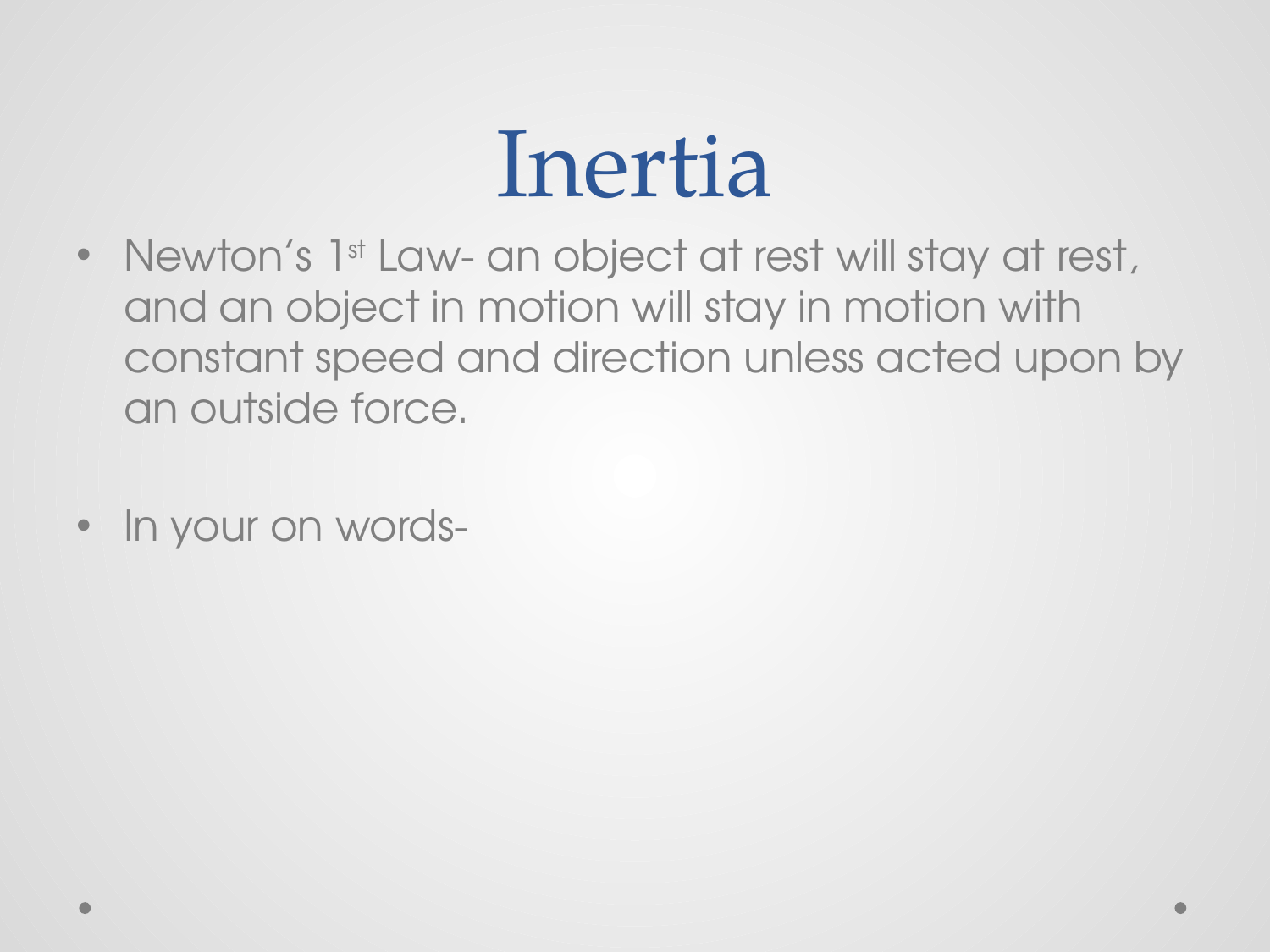

# Inertia
Newton’s 1st Law- an object at rest will stay at rest, and an object in motion will stay in motion with constant speed and direction unless acted upon by an outside force.

In your on words-